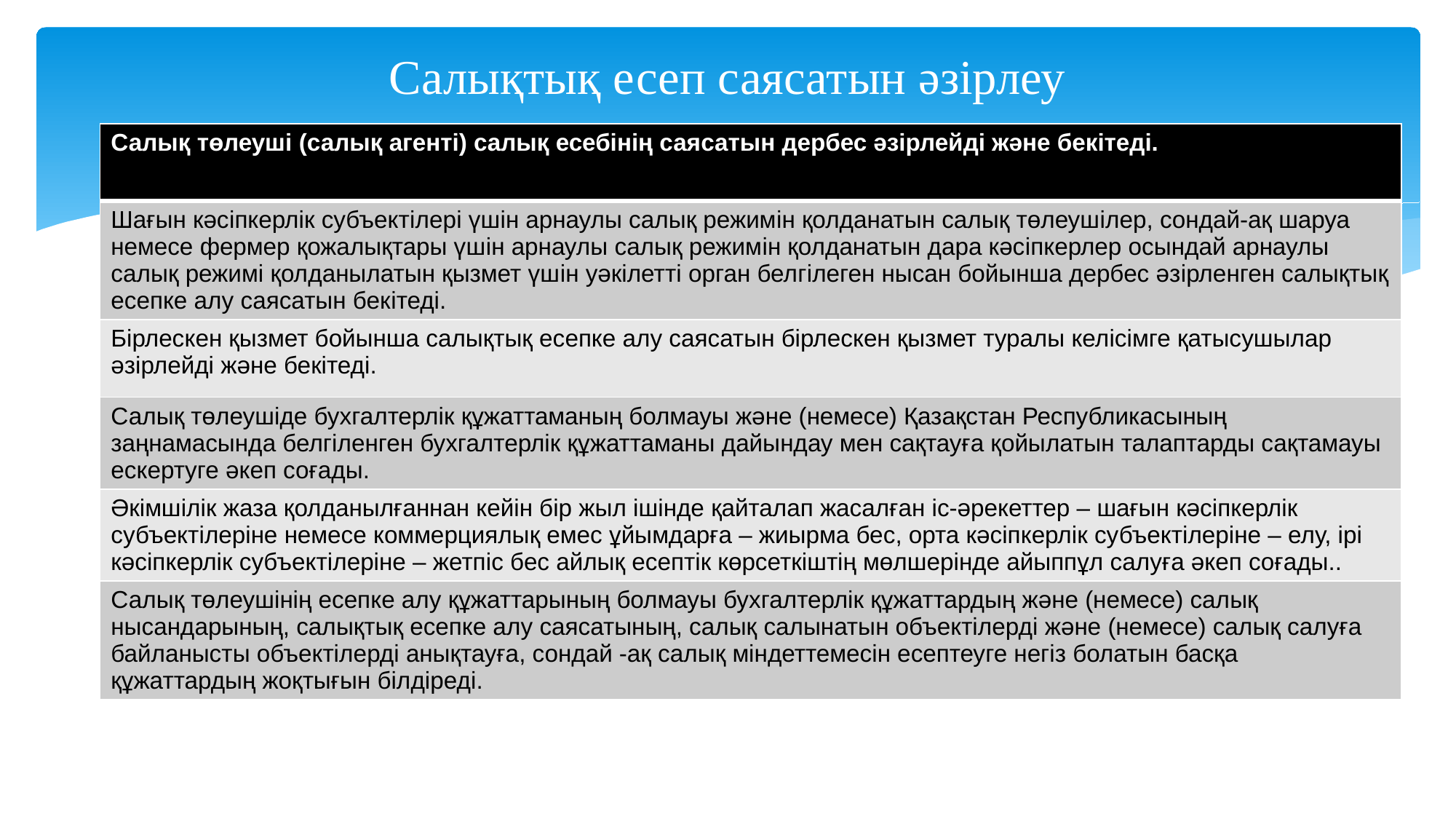

# Салықтық есеп саясатын әзірлеу
| Салық төлеуші ​​(салық агенті) салық есебінің саясатын дербес әзірлейді және бекітеді. |
| --- |
| Шағын кәсiпкерлiк субъектiлерi үшiн арнаулы салық режимiн қолданатын салық төлеушiлер, сондай-ақ шаруа немесе фермер қожалықтары үшiн арнаулы салық режимiн қолданатын дара кәсiпкерлер осындай арнаулы салық режимi қолданылатын қызмет үшiн уәкiлеттi орган белгiлеген нысан бойынша дербес әзiрленген салықтық есепке алу саясатын бекiтедi. |
| Бірлескен қызмет бойынша салықтық есепке алу саясатын бірлескен қызмет туралы келісімге қатысушылар әзірлейді және бекітеді. |
| Салық төлеушіде бухгалтерлік құжаттаманың болмауы және (немесе) Қазақстан Республикасының заңнамасында белгіленген бухгалтерлік құжаттаманы дайындау мен сақтауға қойылатын талаптарды сақтамауы ескертуге әкеп соғады. |
| Әкімшілік жаза қолданылғаннан кейін бір жыл ішінде қайталап жасалған іс-әрекеттер – шағын кәсіпкерлік субъектілеріне немесе коммерциялық емес ұйымдарға – жиырма бес, орта кәсіпкерлік субъектілеріне – елу, ірі кәсіпкерлік субъектілеріне – жетпіс бес айлық есептік көрсеткіштің мөлшерінде айыппұл салуға әкеп соғады.. |
| Салық төлеушінің есепке алу құжаттарының болмауы бухгалтерлік құжаттардың және (немесе) салық нысандарының, салықтық есепке алу саясатының, салық салынатын объектілерді және (немесе) салық салуға байланысты объектілерді анықтауға, сондай -ақ салық міндеттемесін есептеуге негіз болатын басқа құжаттардың жоқтығын білдіреді. |